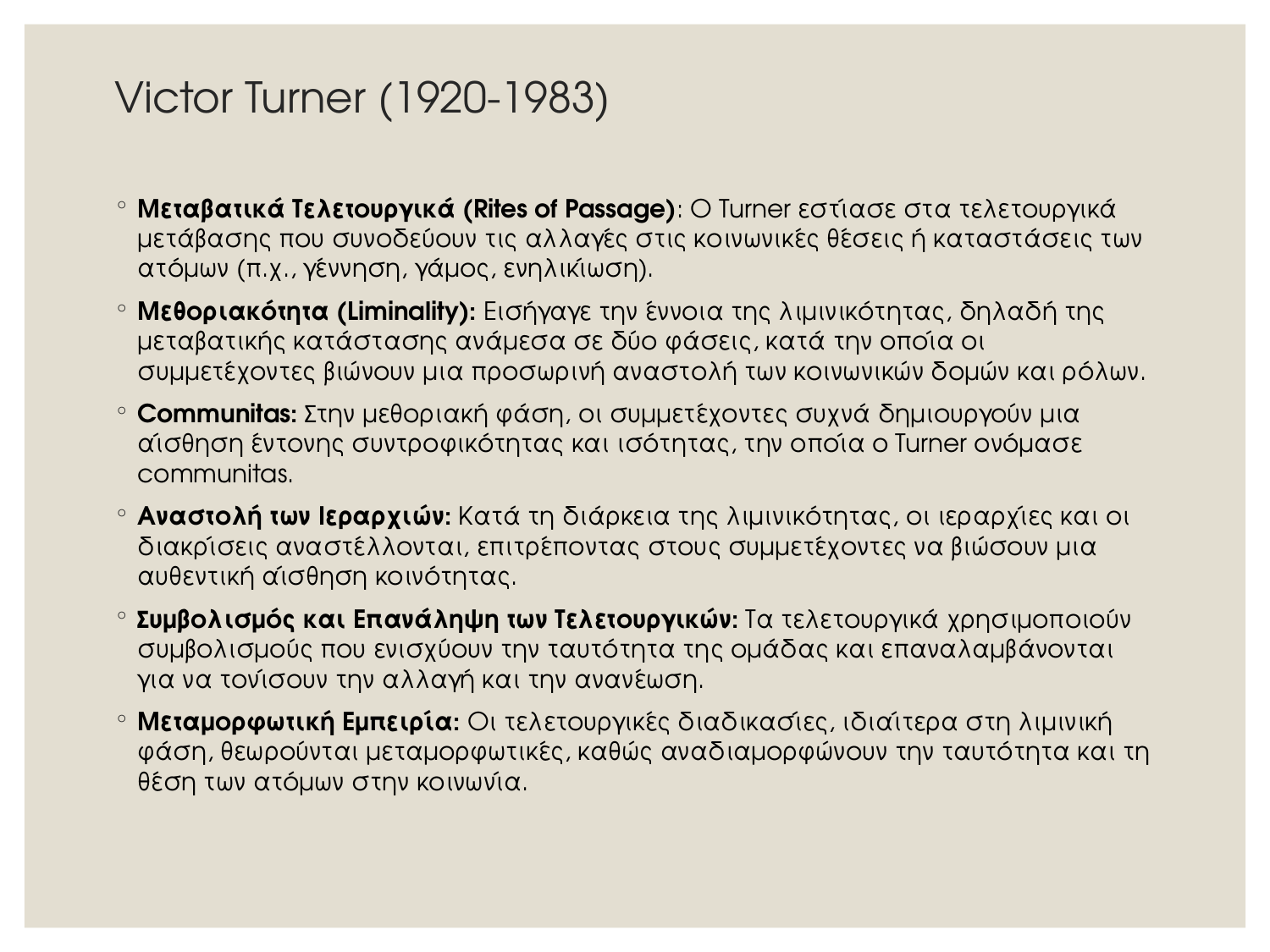

# Victor Turner (1920-1983)
Μεταβατικά Τελετουργικά (Rites of Passage): Ο Turner εστίασε στα τελετουργικά μετάβασης που συνοδεύουν τις αλλαγές στις κοινωνικές θέσεις ή καταστάσεις των ατόμων (π.χ., γέννηση, γάμος, ενηλικίωση).
Μεθοριακότητα (Liminality): Εισήγαγε την έννοια της λιμινικότητας, δηλαδή της μεταβατικής κατάστασης ανάμεσα σε δύο φάσεις, κατά την οποία οι συμμετέχοντες βιώνουν μια προσωρινή αναστολή των κοινωνικών δομών και ρόλων.
Communitas: Στην μεθοριακή φάση, οι συμμετέχοντες συχνά δημιουργούν μια αίσθηση έντονης συντροφικότητας και ισότητας, την οποία ο Turner ονόμασε communitas.
Αναστολή των Ιεραρχιών: Κατά τη διάρκεια της λιμινικότητας, οι ιεραρχίες και οι διακρίσεις αναστέλλονται, επιτρέποντας στους συμμετέχοντες να βιώσουν μια αυθεντική αίσθηση κοινότητας.
Συμβολισμός και Επανάληψη των Τελετουργικών: Τα τελετουργικά χρησιμοποιούν συμβολισμούς που ενισχύουν την ταυτότητα της ομάδας και επαναλαμβάνονται για να τονίσουν την αλλαγή και την ανανέωση.
Μεταμορφωτική Εμπειρία: Οι τελετουργικές διαδικασίες, ιδιαίτερα στη λιμινική φάση, θεωρούνται μεταμορφωτικές, καθώς αναδιαμορφώνουν την ταυτότητα και τη θέση των ατόμων στην κοινωνία.